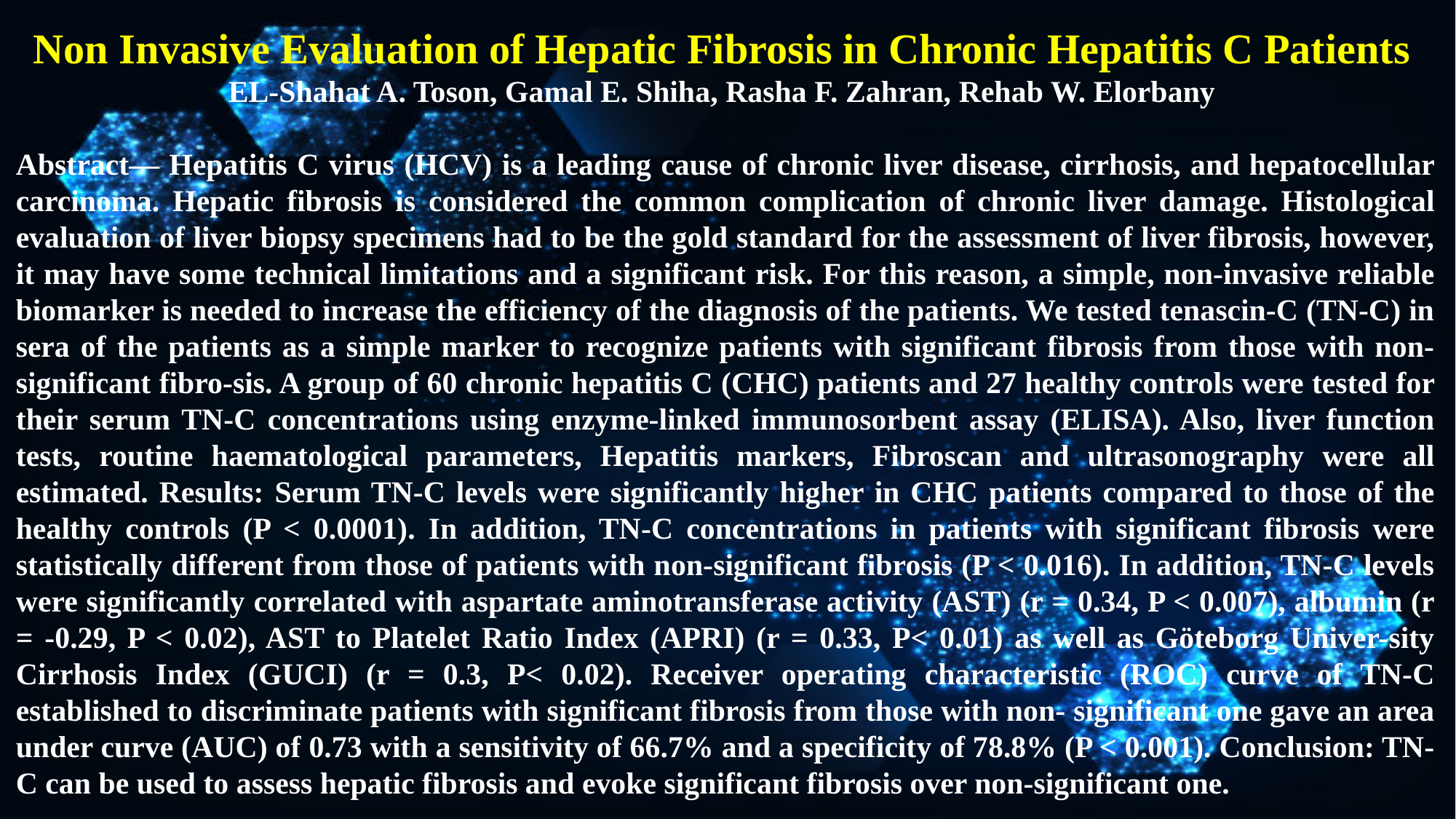

Non Invasive Evaluation of Hepatic Fibrosis in Chronic Hepatitis C Patients
EL-Shahat A. Toson, Gamal E. Shiha, Rasha F. Zahran, Rehab W. Elorbany

Abstract— Hepatitis C virus (HCV) is a leading cause of chronic liver disease, cirrhosis, and hepatocellular carcinoma. Hepatic fibrosis is considered the common complication of chronic liver damage. Histological evaluation of liver biopsy specimens had to be the gold standard for the assessment of liver fibrosis, however, it may have some technical limitations and a significant risk. For this reason, a simple, non-invasive reliable biomarker is needed to increase the efficiency of the diagnosis of the patients. We tested tenascin-C (TN-C) in sera of the patients as a simple marker to recognize patients with significant fibrosis from those with non-significant fibro-sis. A group of 60 chronic hepatitis C (CHC) patients and 27 healthy controls were tested for their serum TN-C concentrations using enzyme-linked immunosorbent assay (ELISA). Also, liver function tests, routine haematological parameters, Hepatitis markers, Fibroscan and ultrasonography were all estimated. Results: Serum TN-C levels were significantly higher in CHC patients compared to those of the healthy controls (P < 0.0001). In addition, TN-C concentrations in patients with significant fibrosis were statistically different from those of patients with non-significant fibrosis (P < 0.016). In addition, TN-C levels were significantly correlated with aspartate aminotransferase activity (AST) (r = 0.34, P < 0.007), albumin (r = -0.29, P < 0.02), AST to Platelet Ratio Index (APRI) (r = 0.33, P< 0.01) as well as Göteborg Univer-sity Cirrhosis Index (GUCI) (r = 0.3, P< 0.02). Receiver operating characteristic (ROC) curve of TN-C established to discriminate patients with significant fibrosis from those with non- significant one gave an area under curve (AUC) of 0.73 with a sensitivity of 66.7% and a specificity of 78.8% (P < 0.001). Conclusion: TN-C can be used to assess hepatic fibrosis and evoke significant fibrosis over non-significant one.